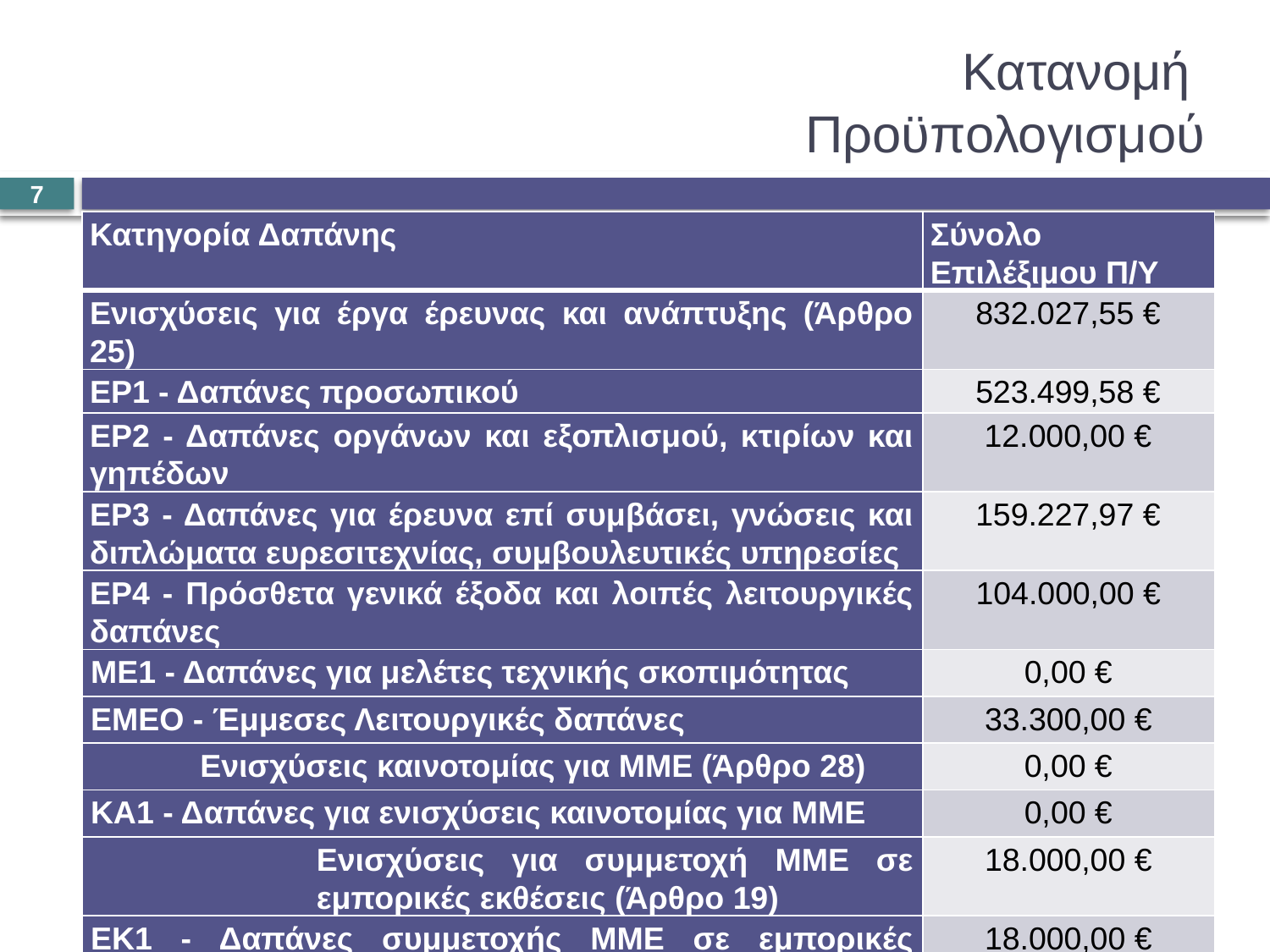

# Κατανομή Προϋπολογισμού
7
| Κατηγορία Δαπάνης | Σύνολο Επιλέξιμου Π/Υ |
| --- | --- |
| Ενισχύσεις για έργα έρευνας και ανάπτυξης (Άρθρο 25) | 832.027,55 € |
| ΕΡ1 - Δαπάνες προσωπικού | 523.499,58 € |
| ΕΡ2 - Δαπάνες οργάνων και εξοπλισμού, κτιρίων και γηπέδων | 12.000,00 € |
| ΕΡ3 - Δαπάνες για έρευνα επί συμβάσει, γνώσεις και διπλώματα ευρεσιτεχνίας, συμβουλευτικές υπηρεσίες | 159.227,97 € |
| ΕΡ4 - Πρόσθετα γενικά έξοδα και λοιπές λειτουργικές δαπάνες | 104.000,00 € |
| ΜΕ1 - Δαπάνες για μελέτες τεχνικής σκοπιμότητας | 0,00 € |
| ΕΜΕΟ - Έμμεσες Λειτουργικές δαπάνες | 33.300,00 € |
| Ενισχύσεις καινοτομίας για ΜΜΕ (Άρθρο 28) | 0,00 € |
| ΚΑ1 - Δαπάνες για ενισχύσεις καινοτομίας για ΜΜΕ | 0,00 € |
| Ενισχύσεις για συμμετοχή ΜΜΕ σε εμπορικές εκθέσεις (Άρθρο 19) | 18.000,00 € |
| ΕΚ1 - Δαπάνες συμμετοχής ΜΜΕ σε εμπορικές εκθέσεις | 18.000,00 € |
| ΣΥΝΟΛΟ | 850.027,55 € |